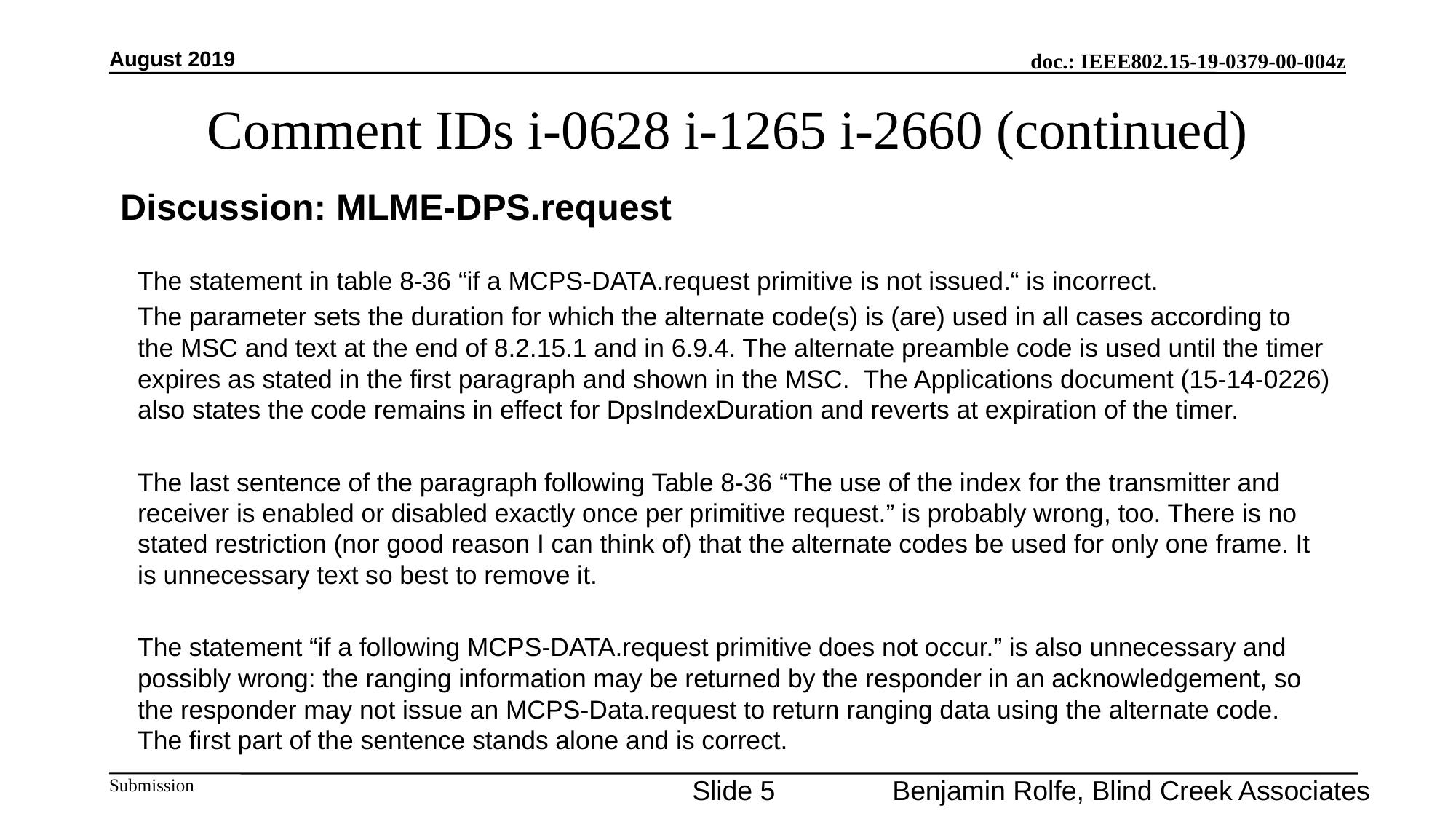

August 2019
# Comment IDs i-0628 i-1265 i-2660 (continued)
Discussion: MLME-DPS.request
The statement in table 8-36 “if a MCPS-DATA.request primitive is not issued.“ is incorrect.
The parameter sets the duration for which the alternate code(s) is (are) used in all cases according to the MSC and text at the end of 8.2.15.1 and in 6.9.4. The alternate preamble code is used until the timer expires as stated in the first paragraph and shown in the MSC.  The Applications document (15-14-0226) also states the code remains in effect for DpsIndexDuration and reverts at expiration of the timer.

The last sentence of the paragraph following Table 8-36 “The use of the index for the transmitter and receiver is enabled or disabled exactly once per primitive request.” is probably wrong, too. There is no stated restriction (nor good reason I can think of) that the alternate codes be used for only one frame. It is unnecessary text so best to remove it.

The statement “if a following MCPS-DATA.request primitive does not occur.” is also unnecessary and possibly wrong: the ranging information may be returned by the responder in an acknowledgement, so the responder may not issue an MCPS-Data.request to return ranging data using the alternate code.  The first part of the sentence stands alone and is correct.
Slide 5
Benjamin Rolfe, Blind Creek Associates